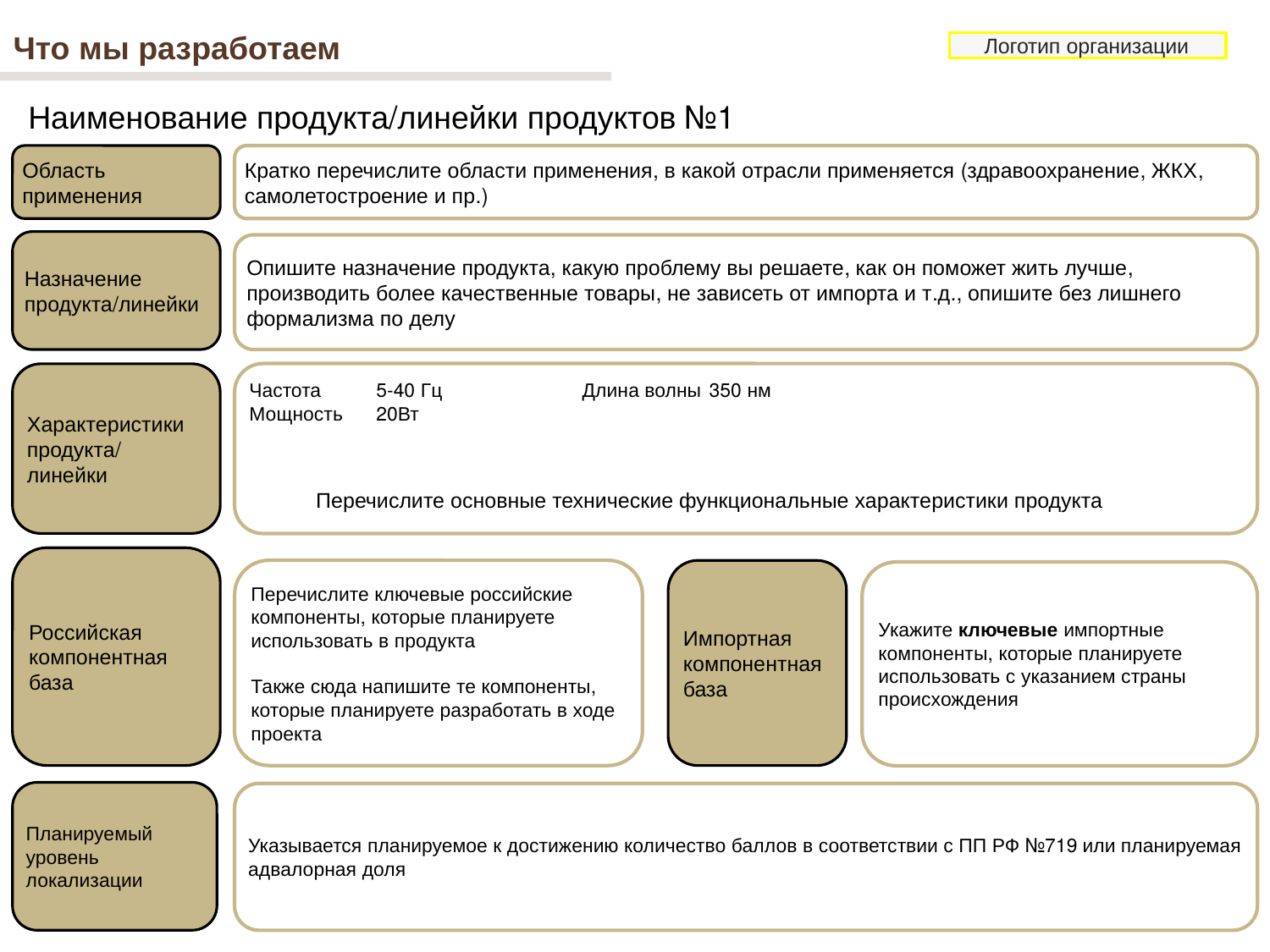

Что мы разработаем
Логотип организации

Наименование продукта/линейки продуктов №1
Область применения
Кратко перечислите области применения, в какой отрасли применяется (здравоохранение, ЖКХ, самолетостроение и пр.)
Назначение продукта/линейки
Опишите назначение продукта, какую проблему вы решаете, как он поможет жить лучше, производить более качественные товары, не зависеть от импорта и т.д., опишите без лишнего формализма по делу
Частота 	5-40 Гц
Мощность 	20Вт

Длина волны	350 нм

Характеристики продукта/ линейки
Перечислите основные технические функциональные характеристики продукта
Российская компонентная база
Перечислите ключевые российские компоненты, которые планируете использовать в продукта

Также сюда напишите те компоненты, которые планируете разработать в ходе проекта
Импортная компонентная база
Укажите ключевые импортные компоненты, которые планируете использовать с указанием страны происхождения
Планируемый уровень локализации
Указывается планируемое к достижению количество баллов в соответствии с ПП РФ №719 или планируемая адвалорная доля